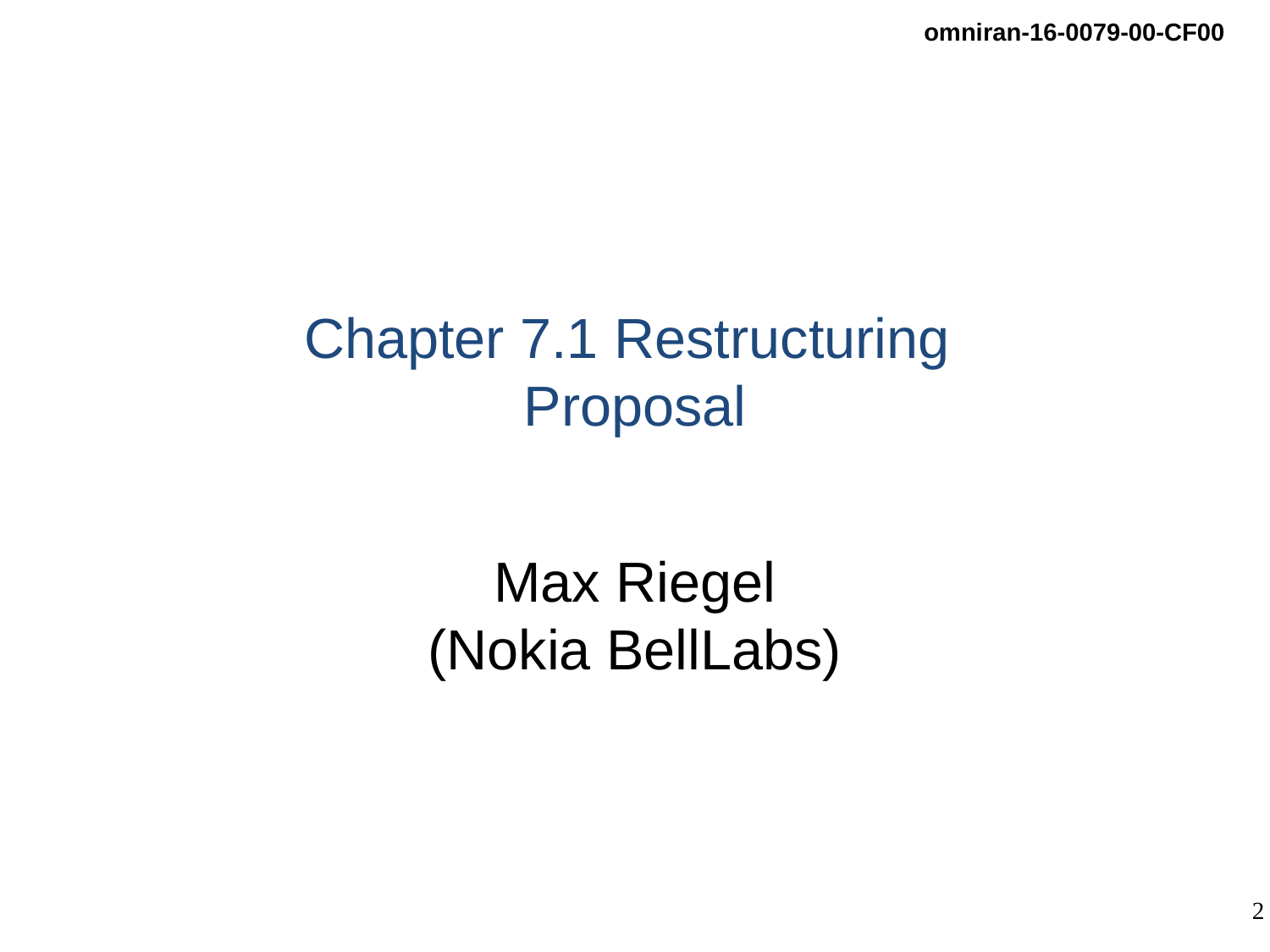

# Chapter 7.1 Restructuring Proposal
Max Riegel
(Nokia BellLabs)